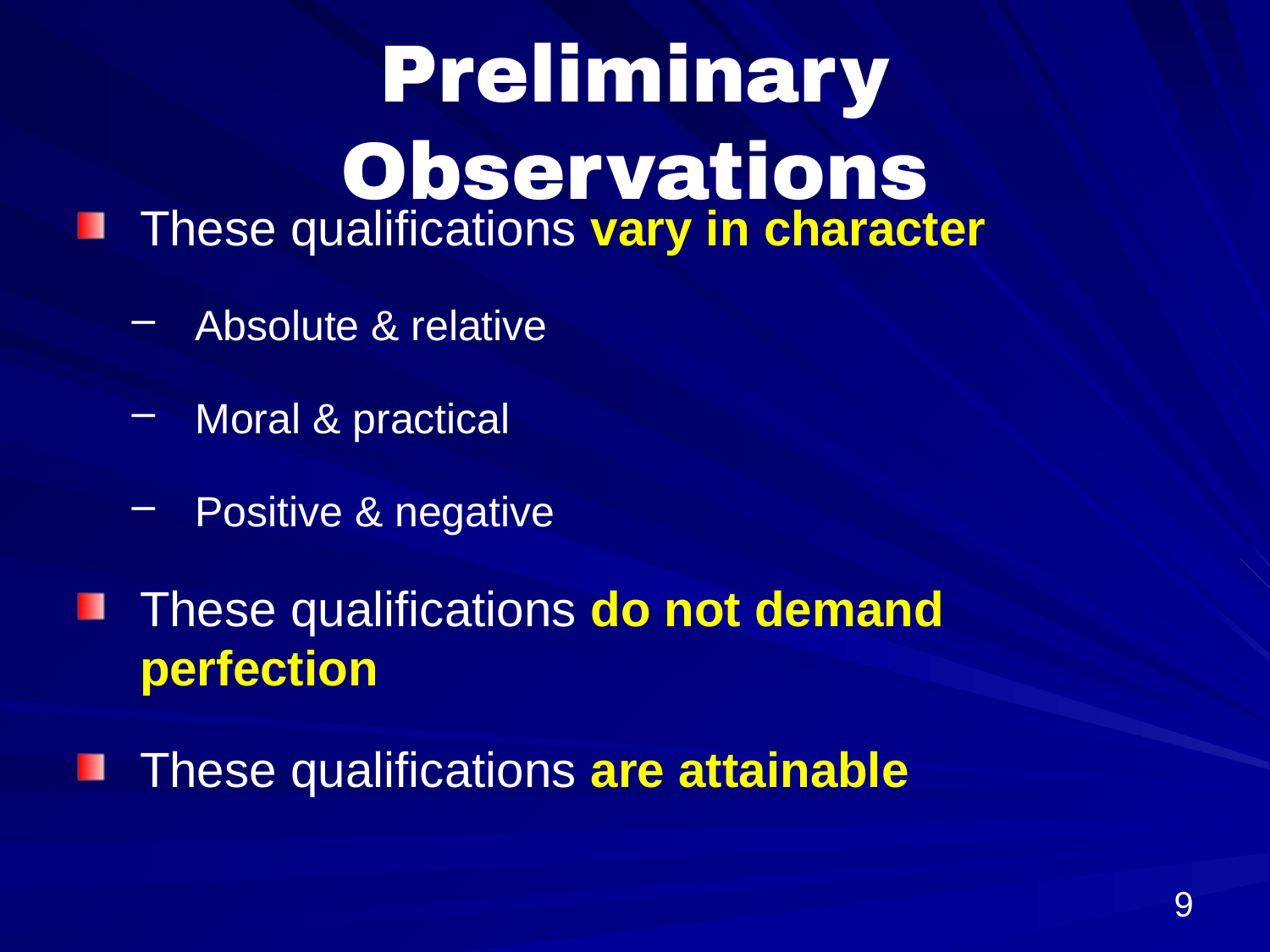

# Preliminary Observations
These qualifications vary in character
Absolute & relative
Moral & practical
Positive & negative
These qualifications do not demand perfection
These qualifications are attainable
9